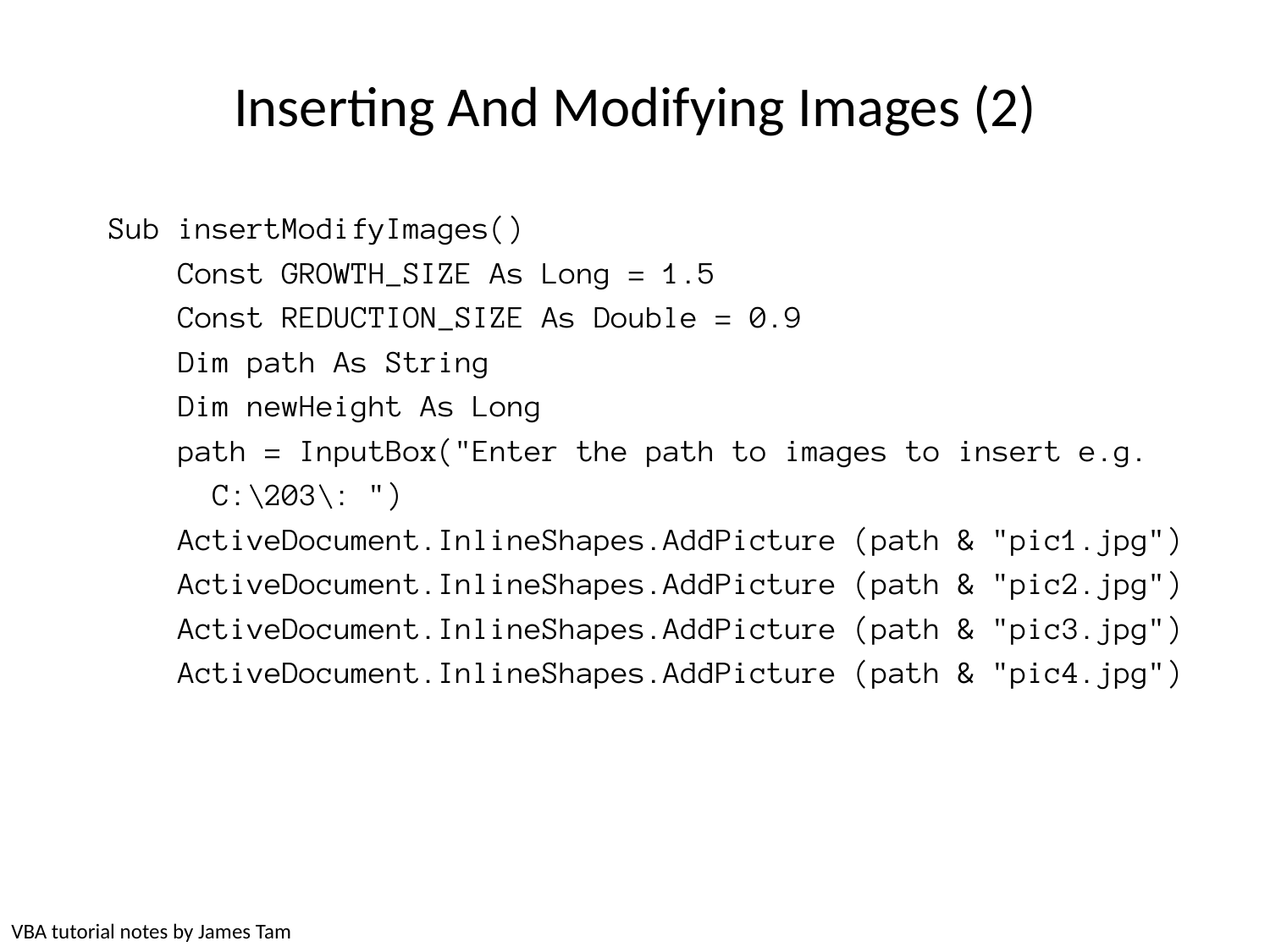

# Inserting And Modifying Images (2)
Sub insertModifyImages()
    Const GROWTH_SIZE As Long = 1.5
    Const REDUCTION_SIZE As Double = 0.9
    Dim path As String
    Dim newHeight As Long
    path = InputBox("Enter the path to images to insert e.g.
      C:\203\: ")
    ActiveDocument.InlineShapes.AddPicture (path & "pic1.jpg")
    ActiveDocument.InlineShapes.AddPicture (path & "pic2.jpg")
    ActiveDocument.InlineShapes.AddPicture (path & "pic3.jpg")
    ActiveDocument.InlineShapes.AddPicture (path & "pic4.jpg")